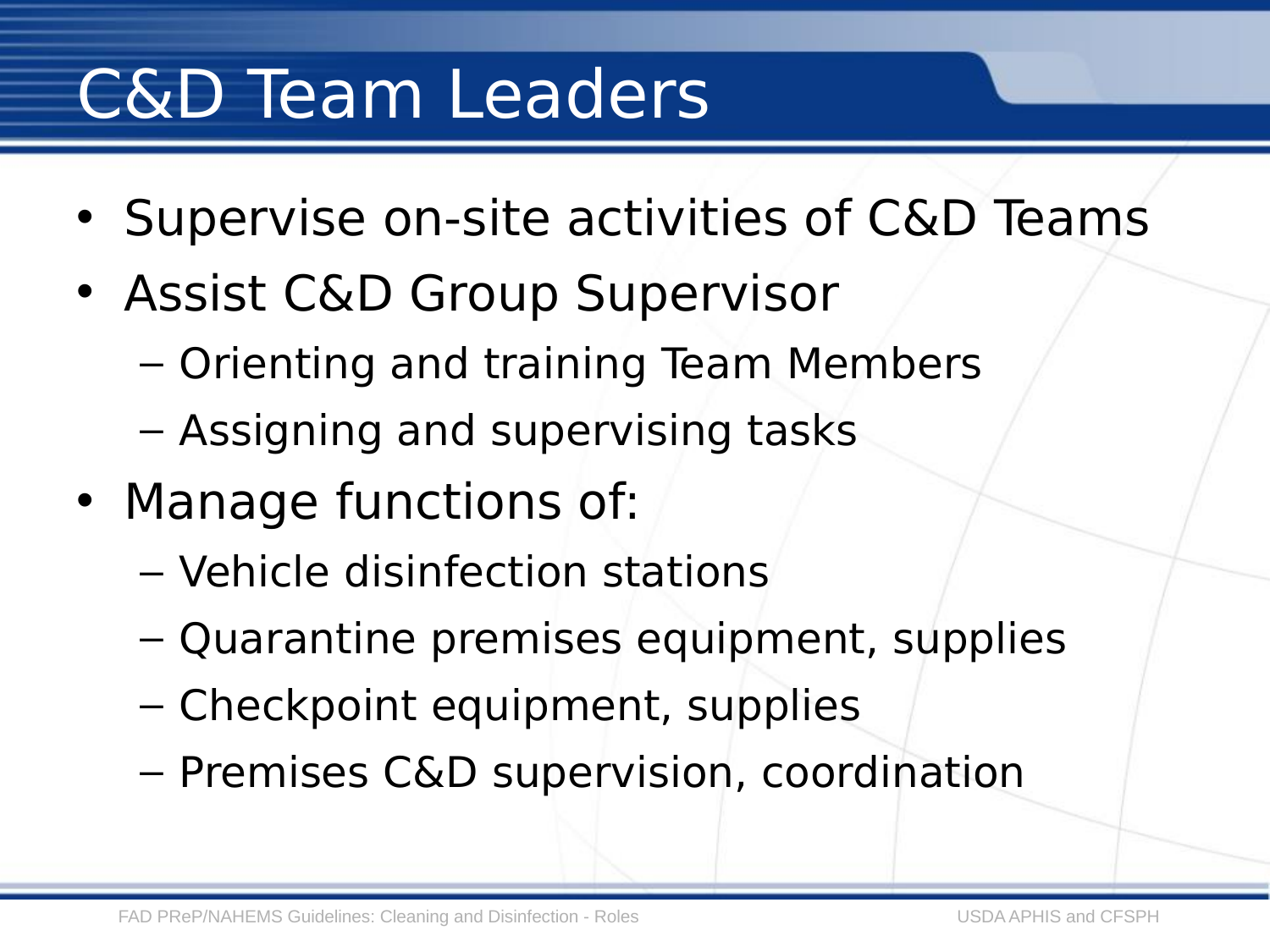

# C&D Team Leaders
Supervise on-site activities of C&D Teams
Assist C&D Group Supervisor
Orienting and training Team Members
Assigning and supervising tasks
Manage functions of:
Vehicle disinfection stations
Quarantine premises equipment, supplies
Checkpoint equipment, supplies
Premises C&D supervision, coordination
FAD PReP/NAHEMS Guidelines: Cleaning and Disinfection - Roles
USDA APHIS and CFSPH